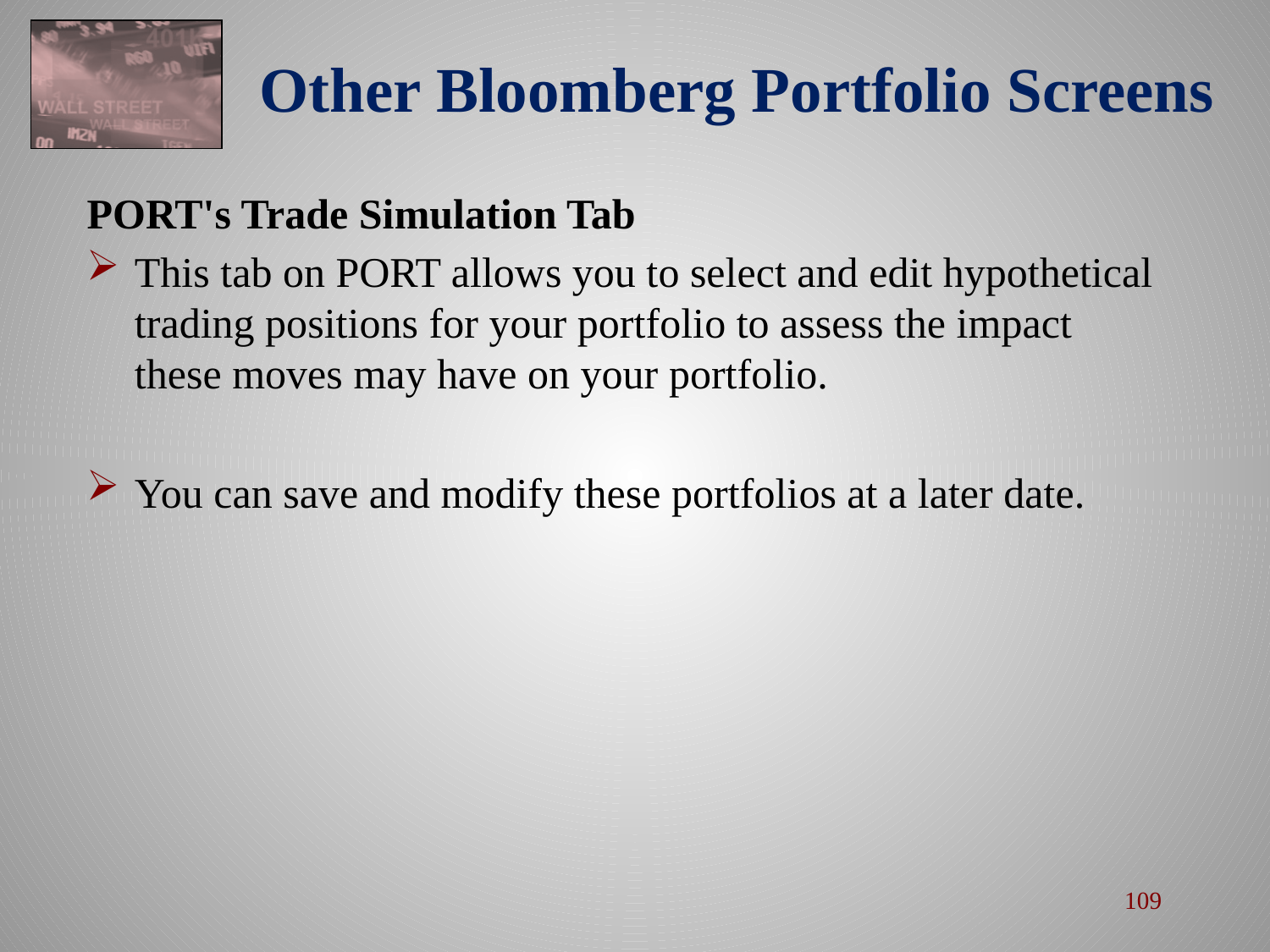

# Other Bloomberg Portfolio Screens
PORT's Trade Simulation Tab
This tab on PORT allows you to select and edit hypothetical trading positions for your portfolio to assess the impact these moves may have on your portfolio.

You can save and modify these portfolios at a later date.

109